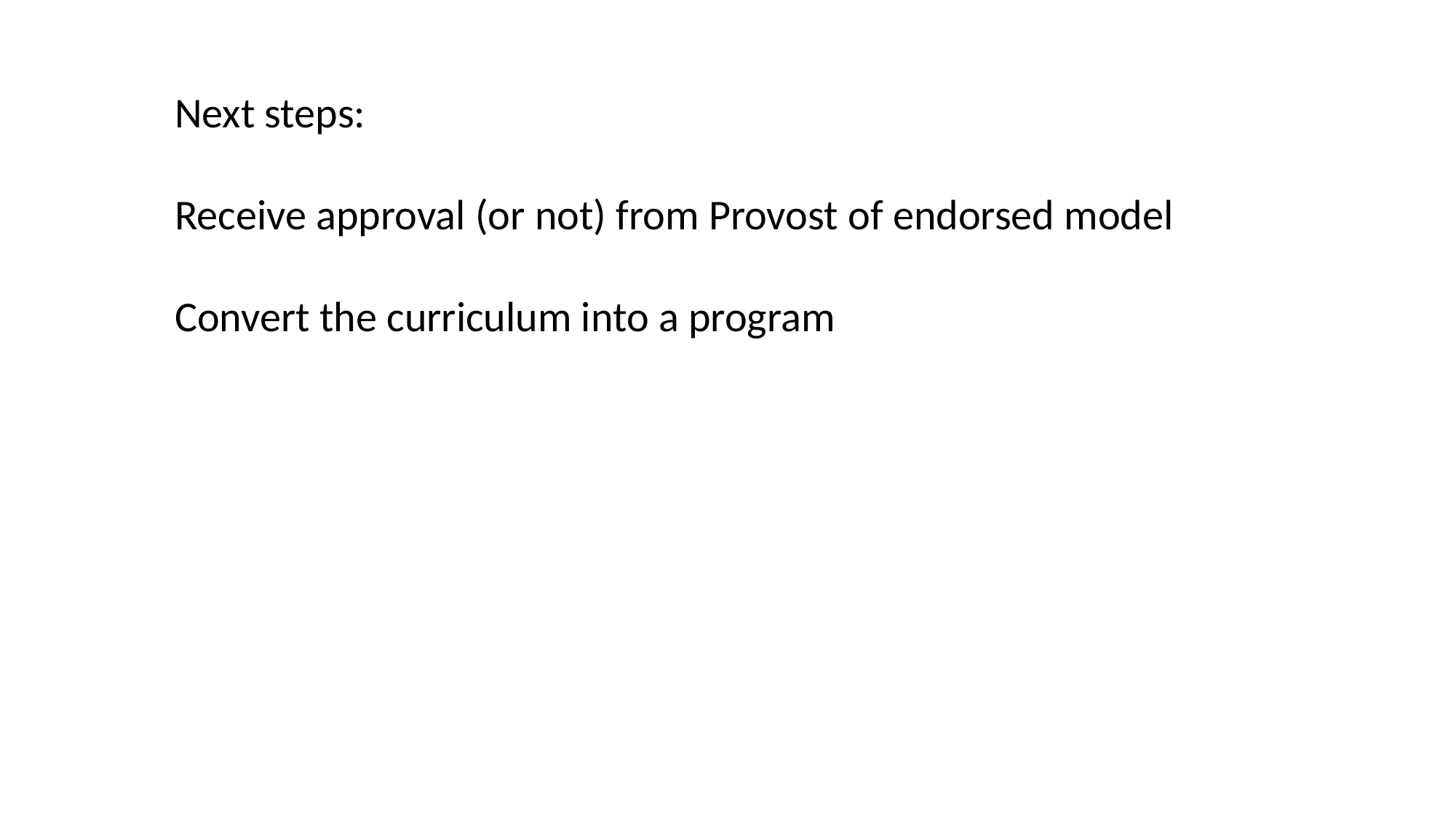

Next steps:

Receive approval (or not) from Provost of endorsed model

Convert the curriculum into a program